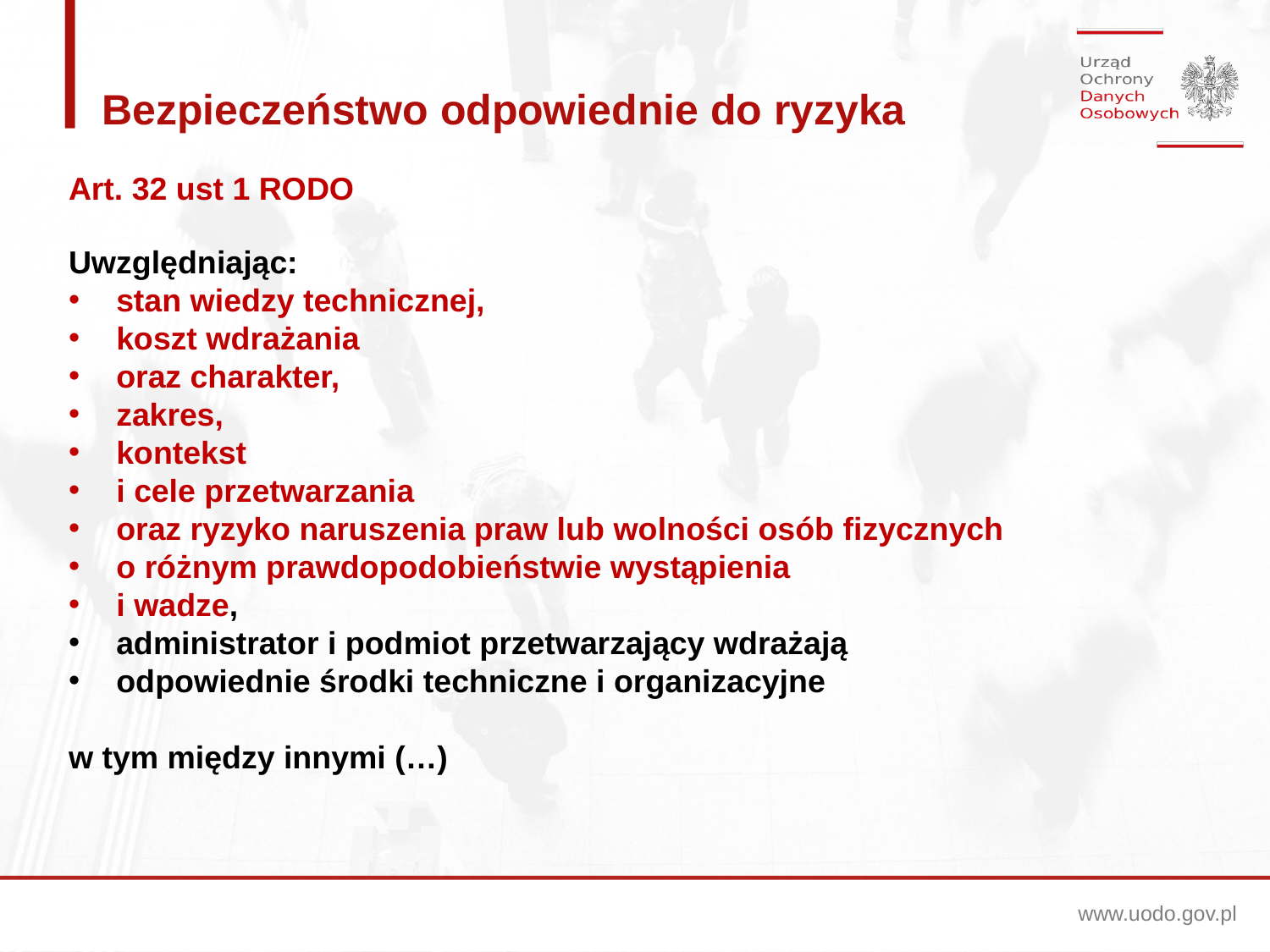

Bezpieczeństwo odpowiednie do ryzyka
Art. 32 ust 1 RODO
Uwzględniając:
stan wiedzy technicznej,
koszt wdrażania
oraz charakter,
zakres,
kontekst
i cele przetwarzania
oraz ryzyko naruszenia praw lub wolności osób fizycznych
o różnym prawdopodobieństwie wystąpienia
i wadze,
administrator i podmiot przetwarzający wdrażają
odpowiednie środki techniczne i organizacyjne

w tym między innymi (…)